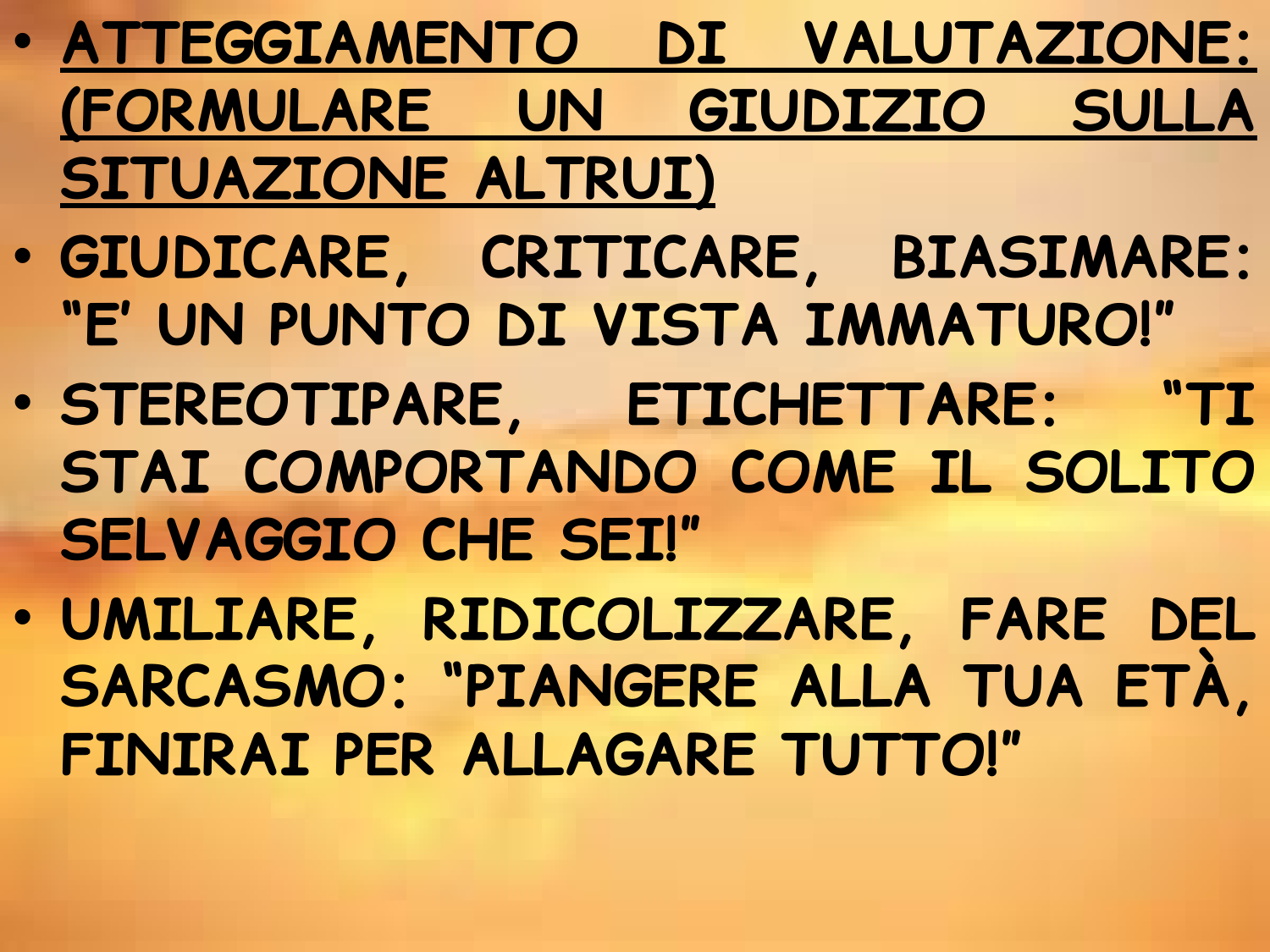

ATTEGGIAMENTO DI VALUTAZIONE: (FORMULARE UN GIUDIZIO SULLA SITUAZIONE ALTRUI)
GIUDICARE, CRITICARE, BIASIMARE: “E’ UN PUNTO DI VISTA IMMATURO!”
STEREOTIPARE, ETICHETTARE: “TI STAI COMPORTANDO COME IL SOLITO SELVAGGIO CHE SEI!”
UMILIARE, RIDICOLIZZARE, FARE DEL SARCASMO: “PIANGERE ALLA TUA ETÀ, FINIRAI PER ALLAGARE TUTTO!”
#